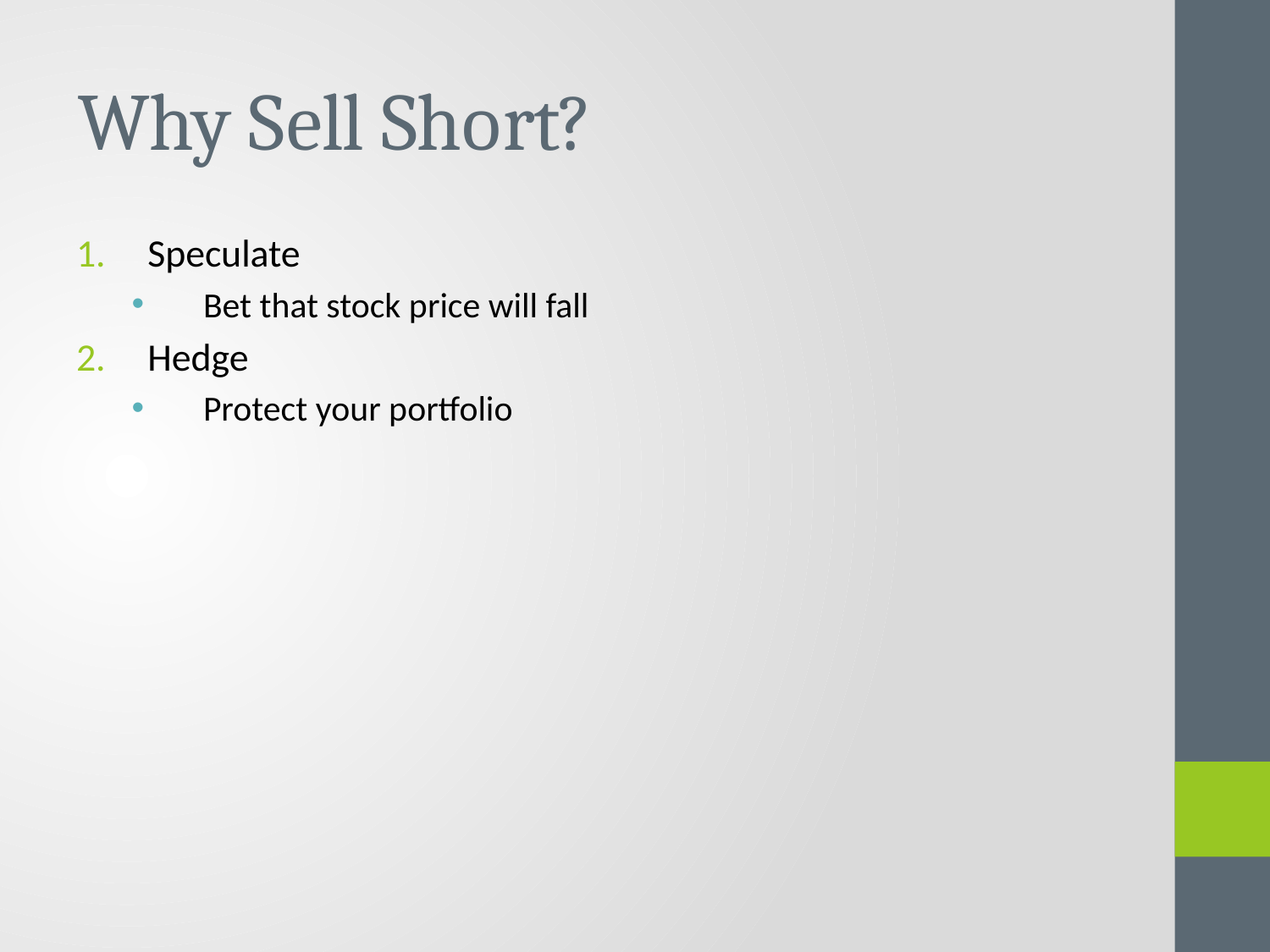

# Why Sell Short?
Speculate
Bet that stock price will fall
Hedge
Protect your portfolio